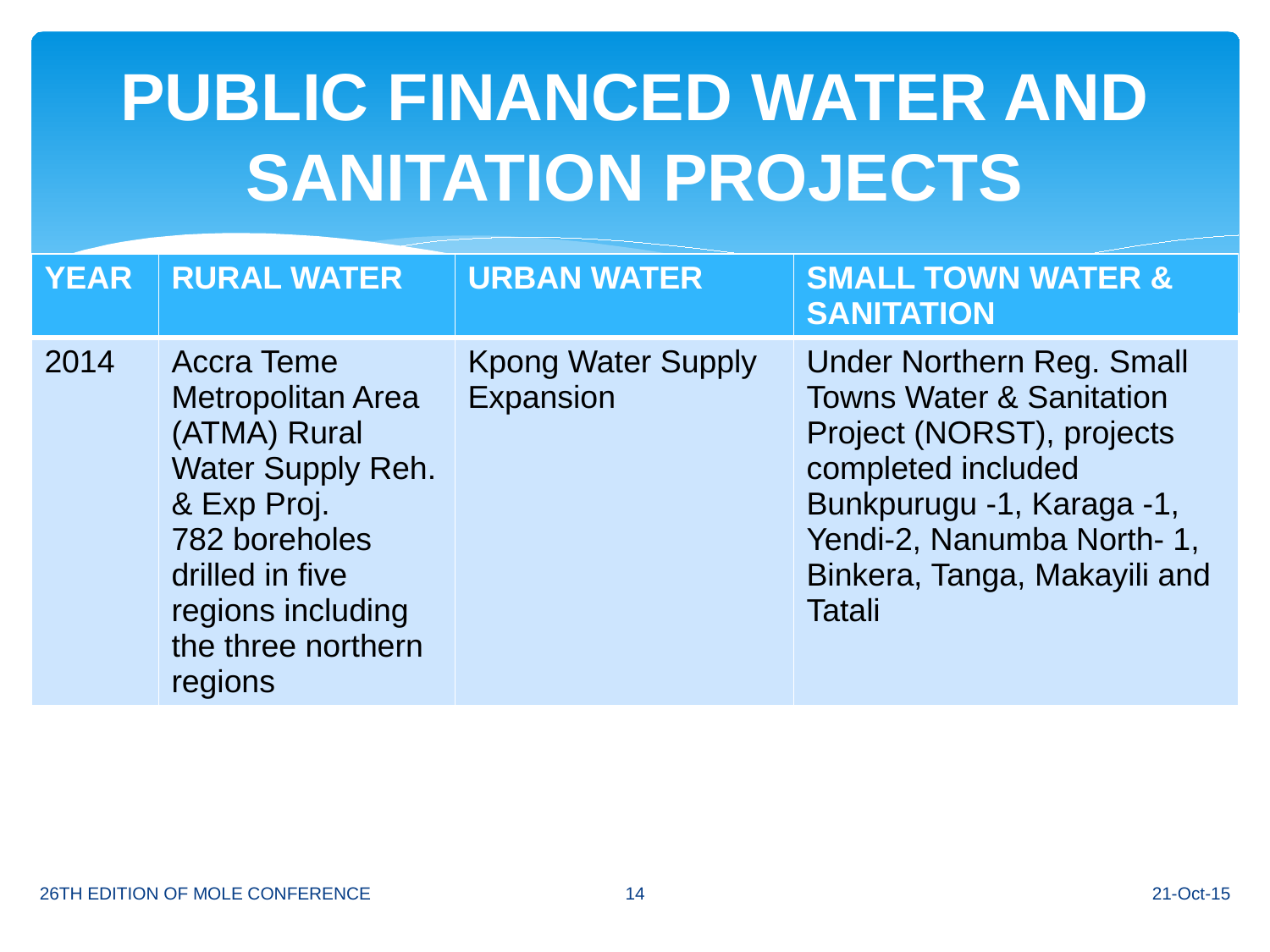

# PUBLIC FINANCED WATER AND SANITATION PROJECTS
| YEAR | RURAL WATER | URBAN WATER | SMALL TOWN WATER & SANITATION |
| --- | --- | --- | --- |
| 2014 | Accra Teme Metropolitan Area (ATMA) Rural Water Supply Reh. & Exp Proj. 782 boreholes drilled in five regions including the three northern regions | Kpong Water Supply Expansion | Under Northern Reg. Small Towns Water & Sanitation Project (NORST), projects completed included Bunkpurugu -1, Karaga -1, Yendi-2, Nanumba North- 1, Binkera, Tanga, Makayili and Tatali |
14
26TH EDITION OF MOLE CONFERENCE
21-Oct-15